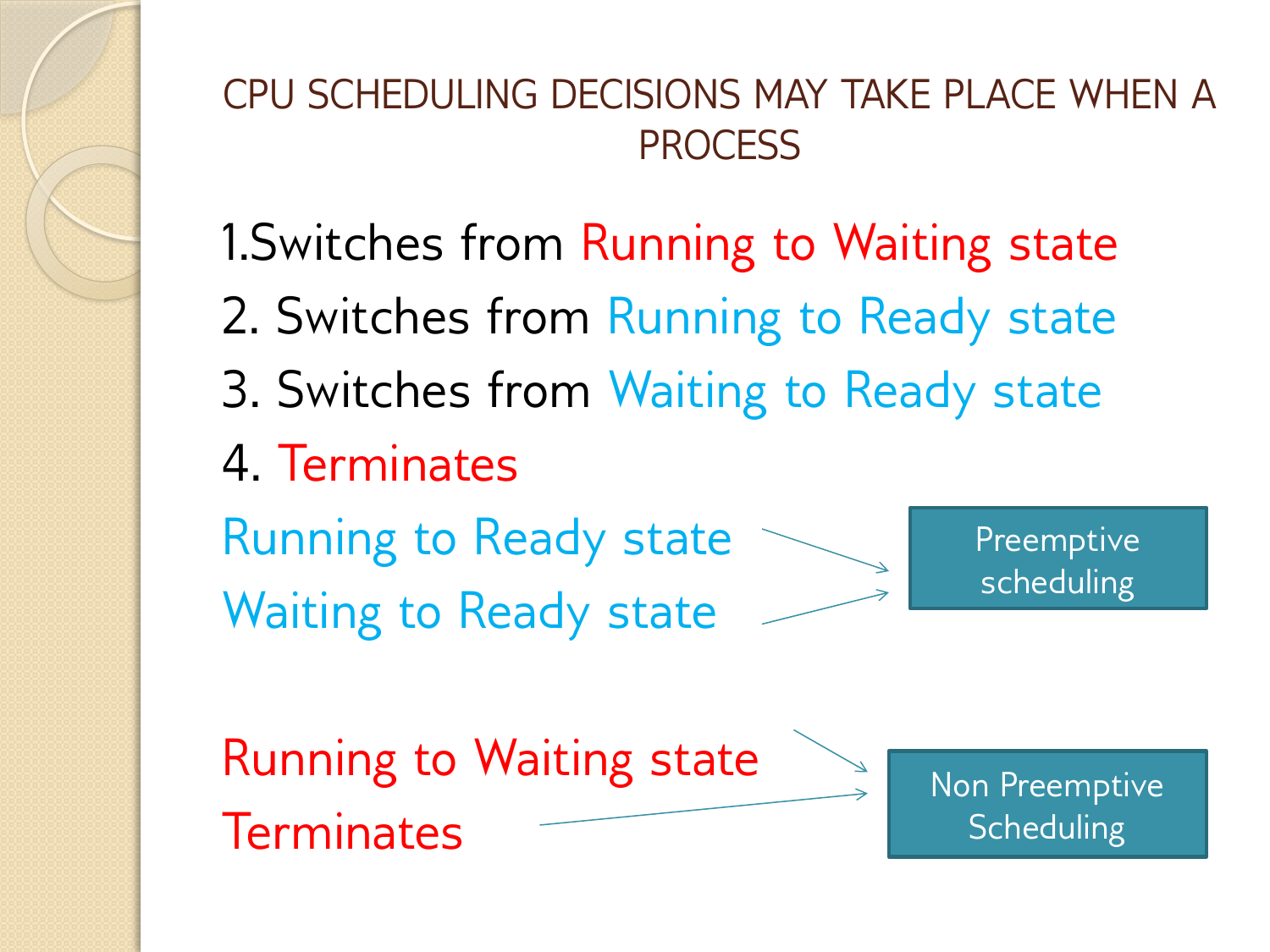

# CPU SCHEDULING DECISIONS MAY TAKE PLACE WHEN A PROCESS
1.Switches from Running to Waiting state
2. Switches from Running to Ready state
3. Switches from Waiting to Ready state
4. Terminates
Running to Ready state
Waiting to Ready state

Running to Waiting state
Terminates

Preemptive scheduling
Non Preemptive Scheduling